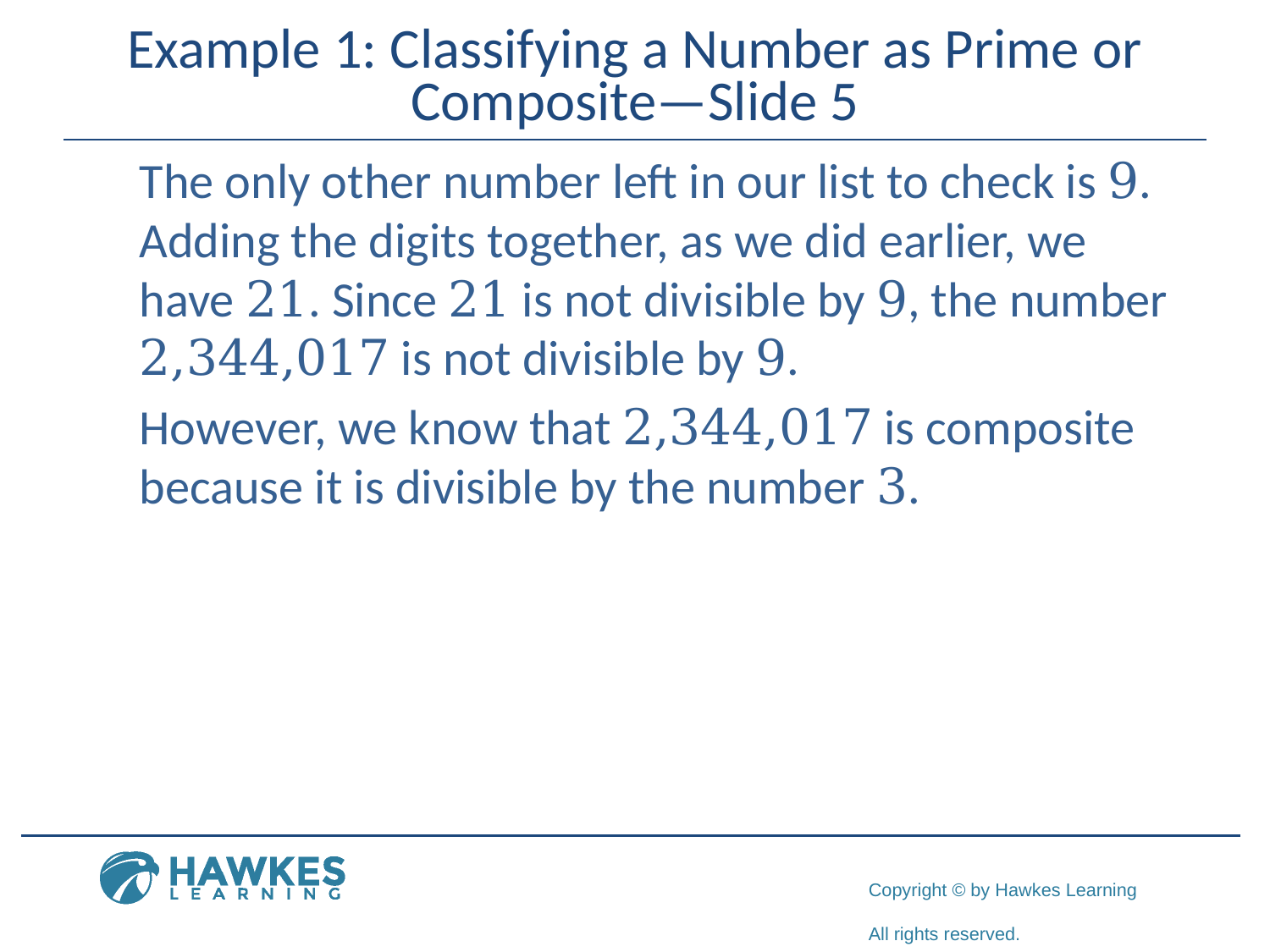

# Example 1: Classifying a Number as Prime or Composite—Slide 5
The only other number left in our list to check is 9. Adding the digits together, as we did earlier, we have 21. Since 21 is not divisible by 9, the number 2,344,017 is not divisible by 9.
However, we know that 2,344,017 is composite because it is divisible by the number 3.